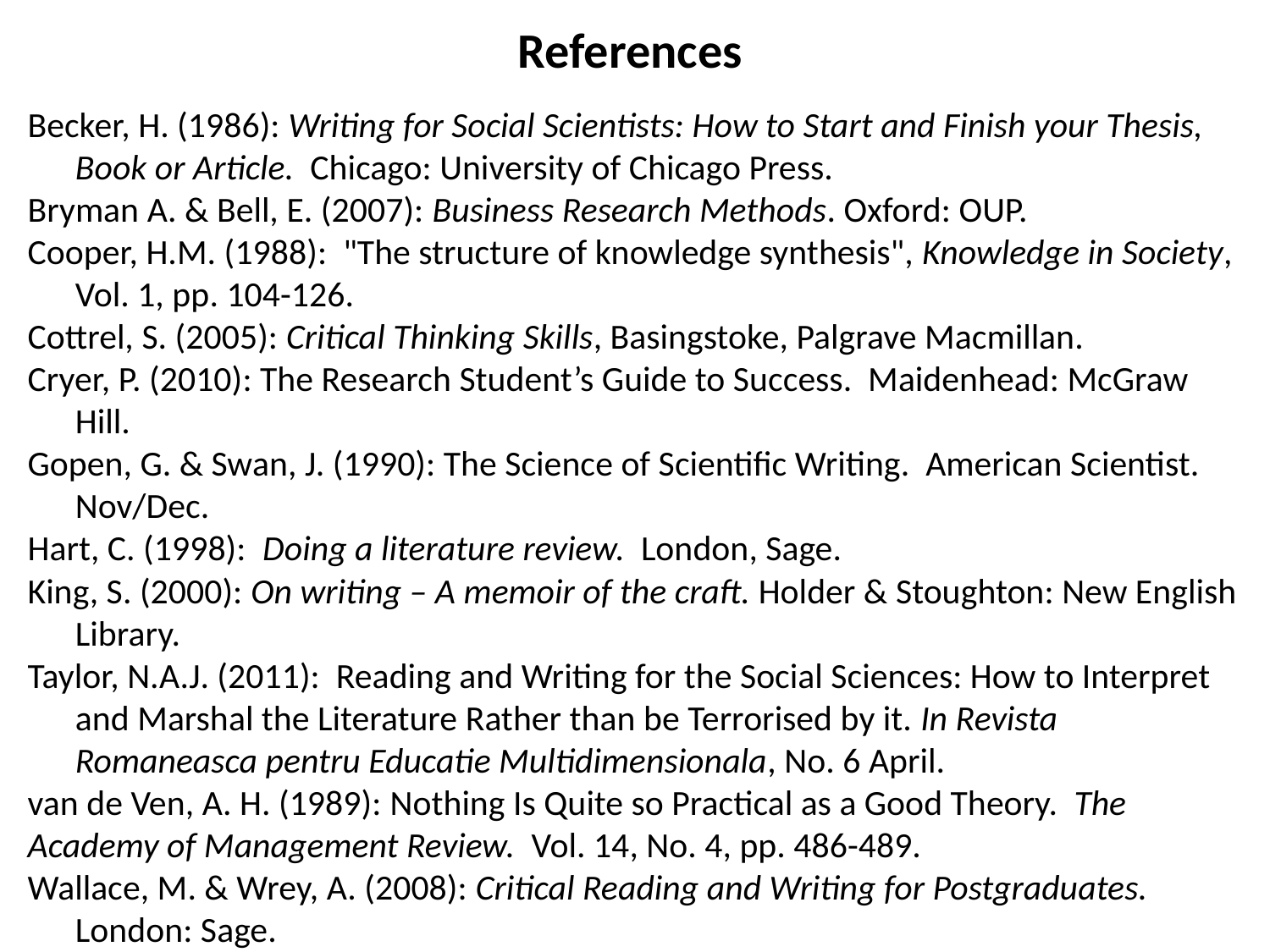

# References
Becker, H. (1986): Writing for Social Scientists: How to Start and Finish your Thesis, Book or Article.  Chicago: University of Chicago Press.
Bryman A. & Bell, E. (2007): Business Research Methods. Oxford: OUP.
Cooper, H.M. (1988):  "The structure of knowledge synthesis", Knowledge in Society, Vol. 1, pp. 104-126.
Cottrel, S. (2005): Critical Thinking Skills, Basingstoke, Palgrave Macmillan.
Cryer, P. (2010): The Research Student’s Guide to Success.  Maidenhead: McGraw Hill.
Gopen, G. & Swan, J. (1990): The Science of Scientific Writing.  American Scientist. Nov/Dec.
Hart, C. (1998):  Doing a literature review.  London, Sage.
King, S. (2000): On writing – A memoir of the craft. Holder & Stoughton: New English Library.
Taylor, N.A.J. (2011):  Reading and Writing for the Social Sciences: How to Interpret and Marshal the Literature Rather than be Terrorised by it. In Revista Romaneasca pentru Educatie Multidimensionala, No. 6 April.
van de Ven, A. H. (1989): Nothing Is Quite so Practical as a Good Theory.  The Academy of Management Review.  Vol. 14, No. 4, pp. 486-489.
Wallace, M. & Wrey, A. (2008): Critical Reading and Writing for Postgraduates.  London: Sage.